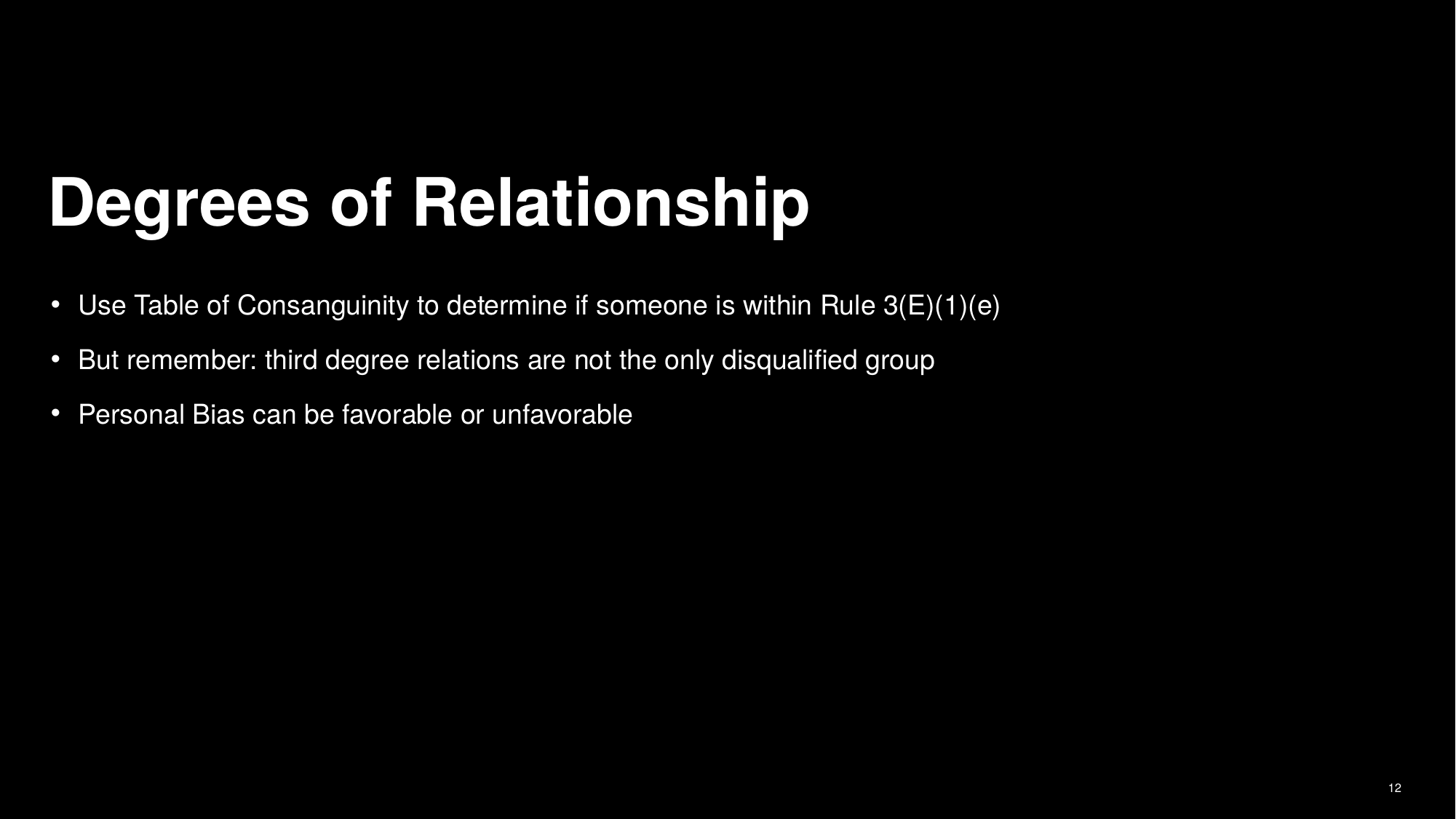

# Degrees of Relationship
Use Table of Consanguinity to determine if someone is within Rule 3(E)(1)(e)
But remember: third degree relations are not the only disqualified group
Personal Bias can be favorable or unfavorable
12